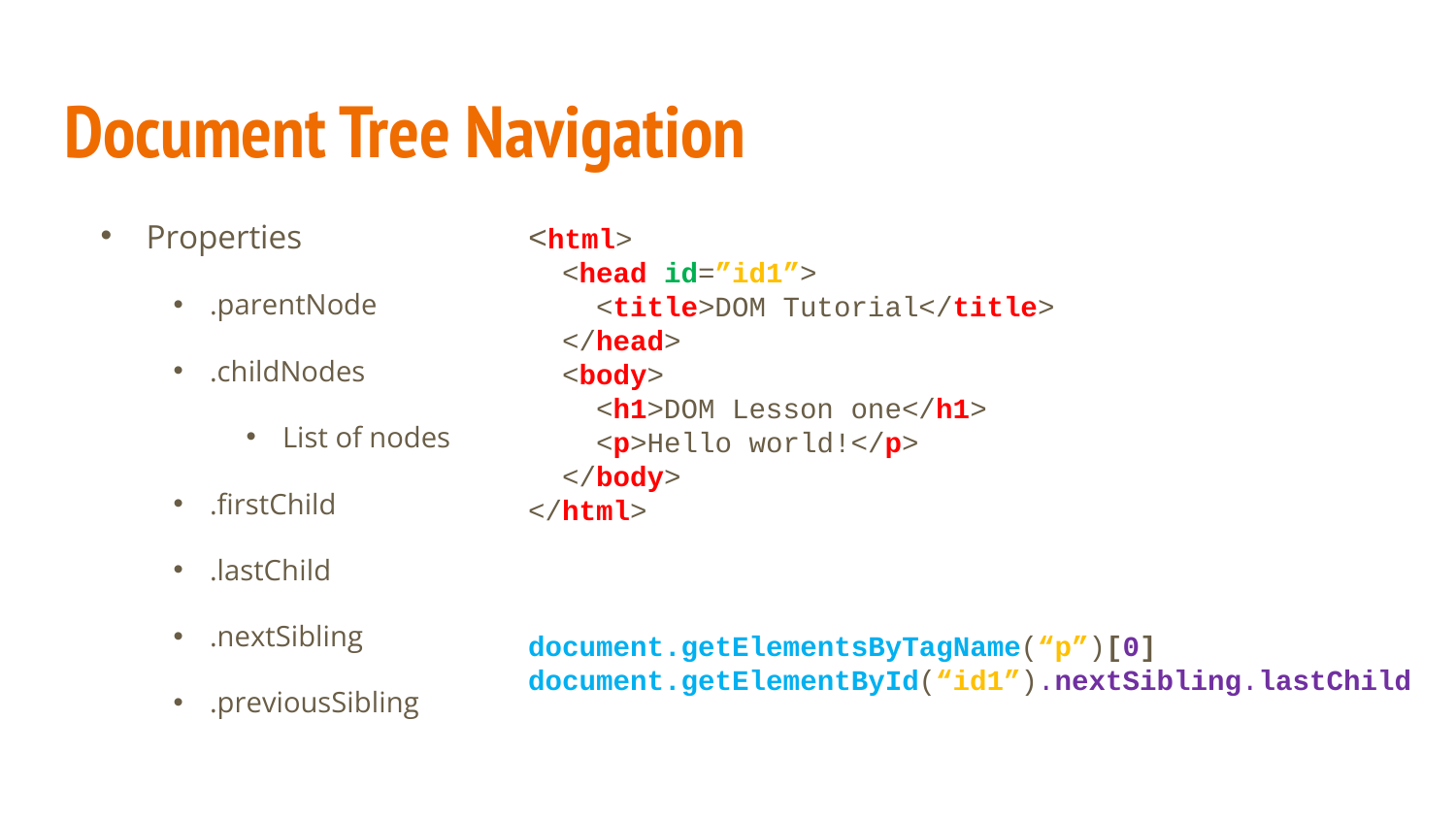

# Document Tree Navigation
Properties
.parentNode
.childNodes
List of nodes
.firstChild
.lastChild
.nextSibling
.previousSibling
<html>
  <head id=”id1”>
    <title>DOM Tutorial</title>
  </head>
  <body>
    <h1>DOM Lesson one</h1>
    <p>Hello world!</p>
  </body>
</html>

document.getElementsByTagName(“p”)[0]
document.getElementById(“id1”).nextSibling.lastChild